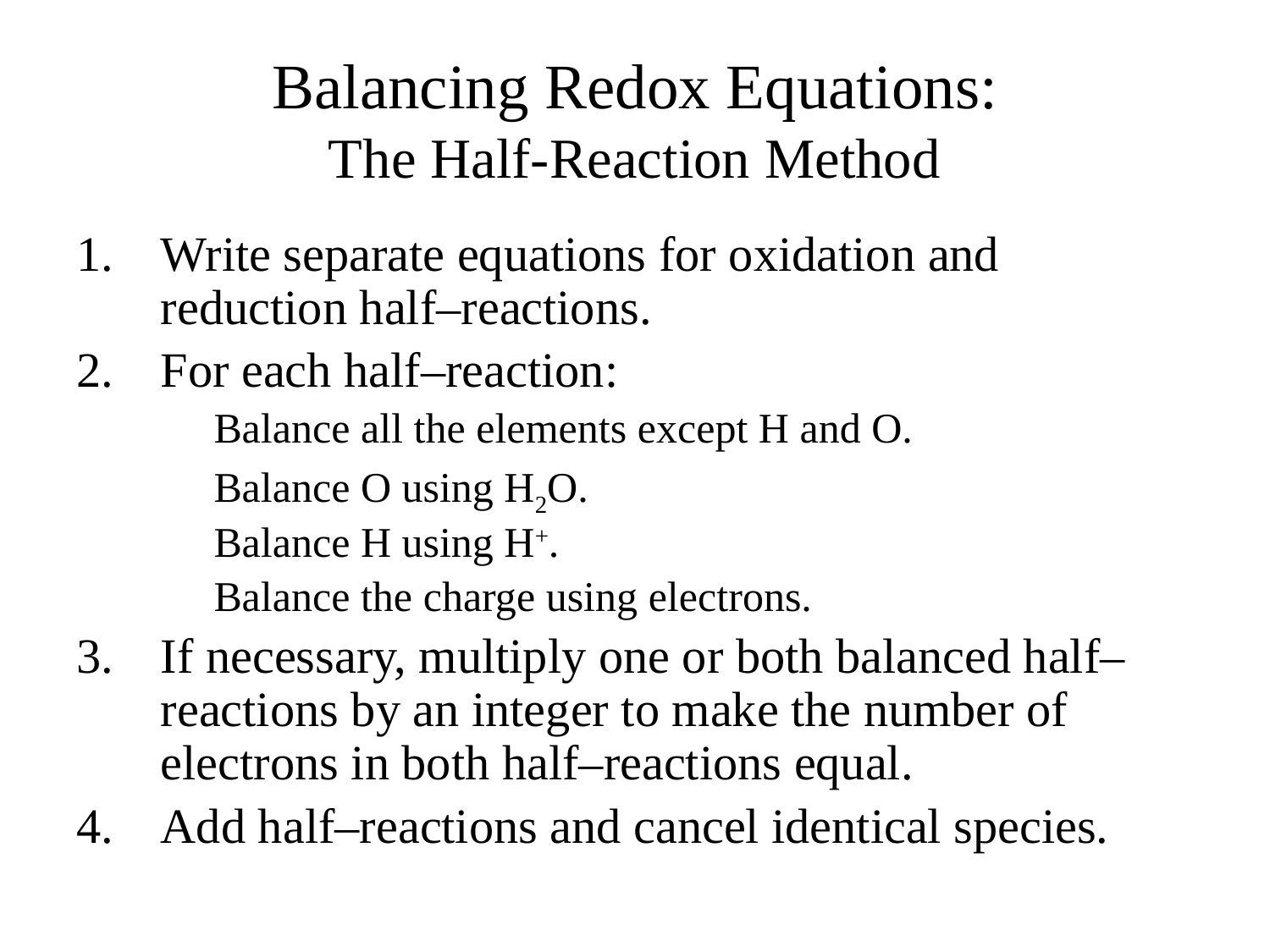

# Balancing Redox Equations: The Half-Reaction Method
Write separate equations for oxidation and reduction half–reactions.
For each half–reaction:
	Balance all the elements except H and O.
	Balance O using H2O.
	Balance H using H+.
	Balance the charge using electrons.
If necessary, multiply one or both balanced half–reactions by an integer to make the number of electrons in both half–reactions equal.
Add half–reactions and cancel identical species.